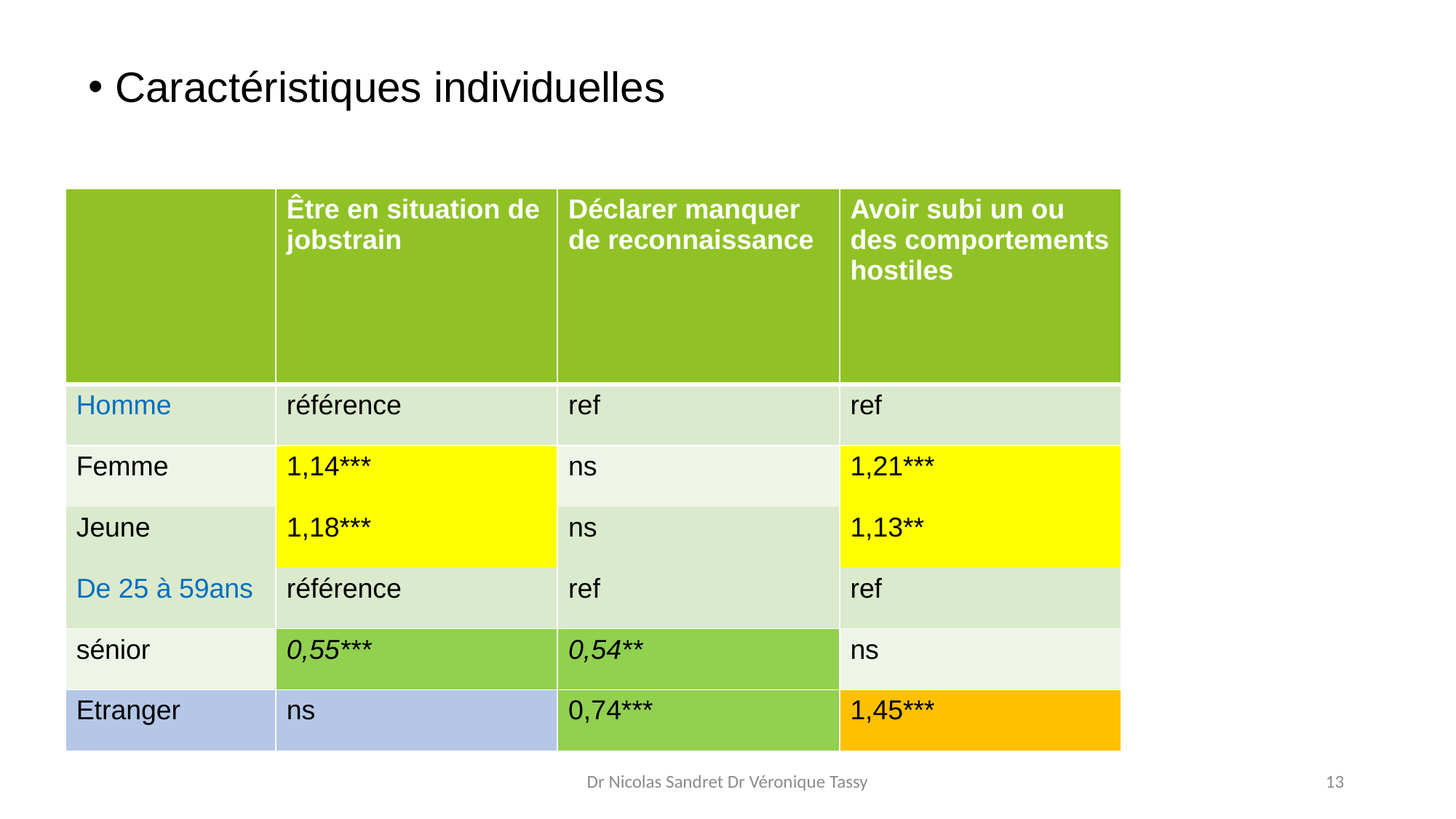

Caractéristiques individuelles
|  | Être en situation de jobstrain | Déclarer manquer de reconnaissance | Avoir subi un ou des comportements hostiles |
| --- | --- | --- | --- |
| Homme | référence | ref | ref |
| Femme | 1,14\*\*\* | ns | 1,21\*\*\* |
| Jeune | 1,18\*\*\* | ns | 1,13\*\* |
| De 25 à 59ans | référence | ref | ref |
| sénior | 0,55\*\*\* | 0,54\*\* | ns |
| Etranger | ns | 0,74\*\*\* | 1,45\*\*\* |
Dr Nicolas Sandret Dr Véronique Tassy
13